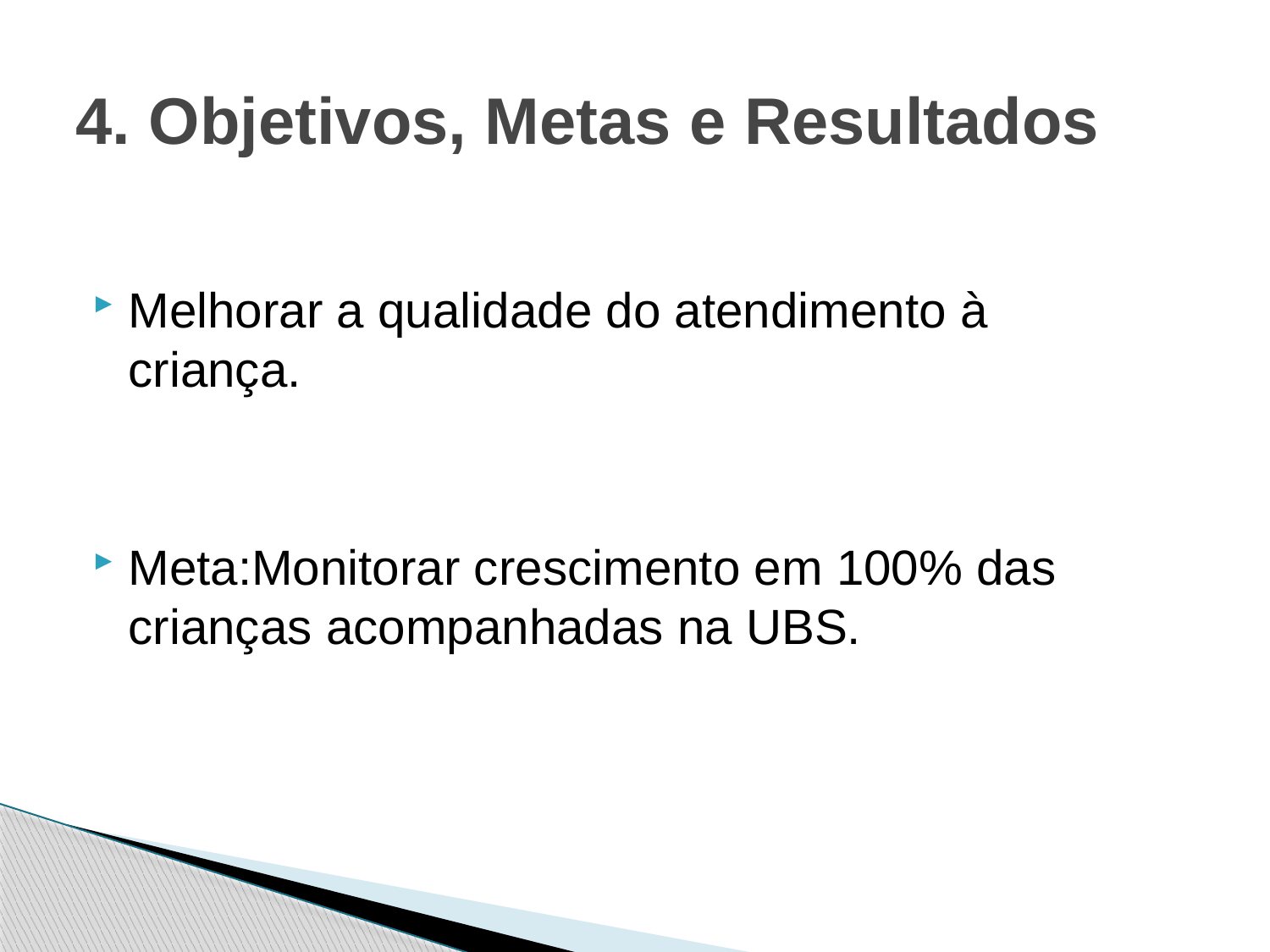

# 4. Objetivos, Metas e Resultados

Melhorar a qualidade do atendimento à criança.

Meta:Monitorar crescimento em 100% das crianças acompanhadas na UBS.